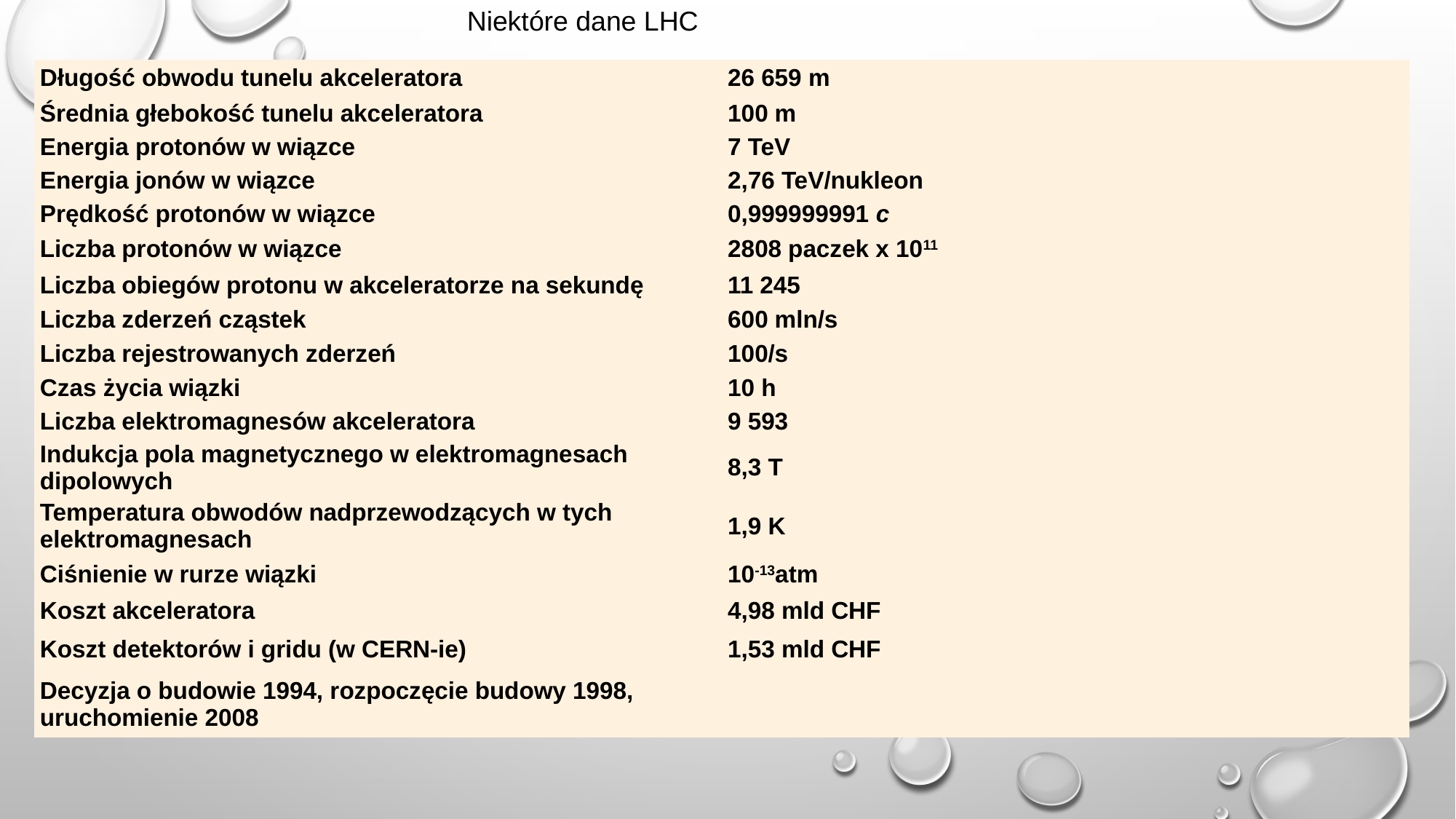

Niektóre dane LHC
| Długość obwodu tunelu akceleratora | 26 659 m |
| --- | --- |
| Średnia głebokość tunelu akceleratora | 100 m |
| Energia protonów w wiązce | 7 TeV |
| Energia jonów w wiązce | 2,76 TeV/nukleon |
| Prędkość protonów w wiązce | 0,999999991 c |
| Liczba protonów w wiązce | 2808 paczek x 1011 |
| Liczba obiegów protonu w akceleratorze na sekundę | 11 245 |
| Liczba zderzeń cząstek | 600 mln/s |
| Liczba rejestrowanych zderzeń | 100/s |
| Czas życia wiązki | 10 h |
| Liczba elektromagnesów akceleratora | 9 593 |
| Indukcja pola magnetycznego w elektromagnesach dipolowych | 8,3 T |
| Temperatura obwodów nadprzewodzących w tych elektromagnesach | 1,9 K |
| Ciśnienie w rurze wiązki | 10-13atm |
| Koszt akceleratora | 4,98 mld CHF |
| Koszt detektorów i gridu (w CERN-ie) | 1,53 mld CHF |
| Decyzja o budowie 1994, rozpoczęcie budowy 1998, uruchomienie 2008 |  |